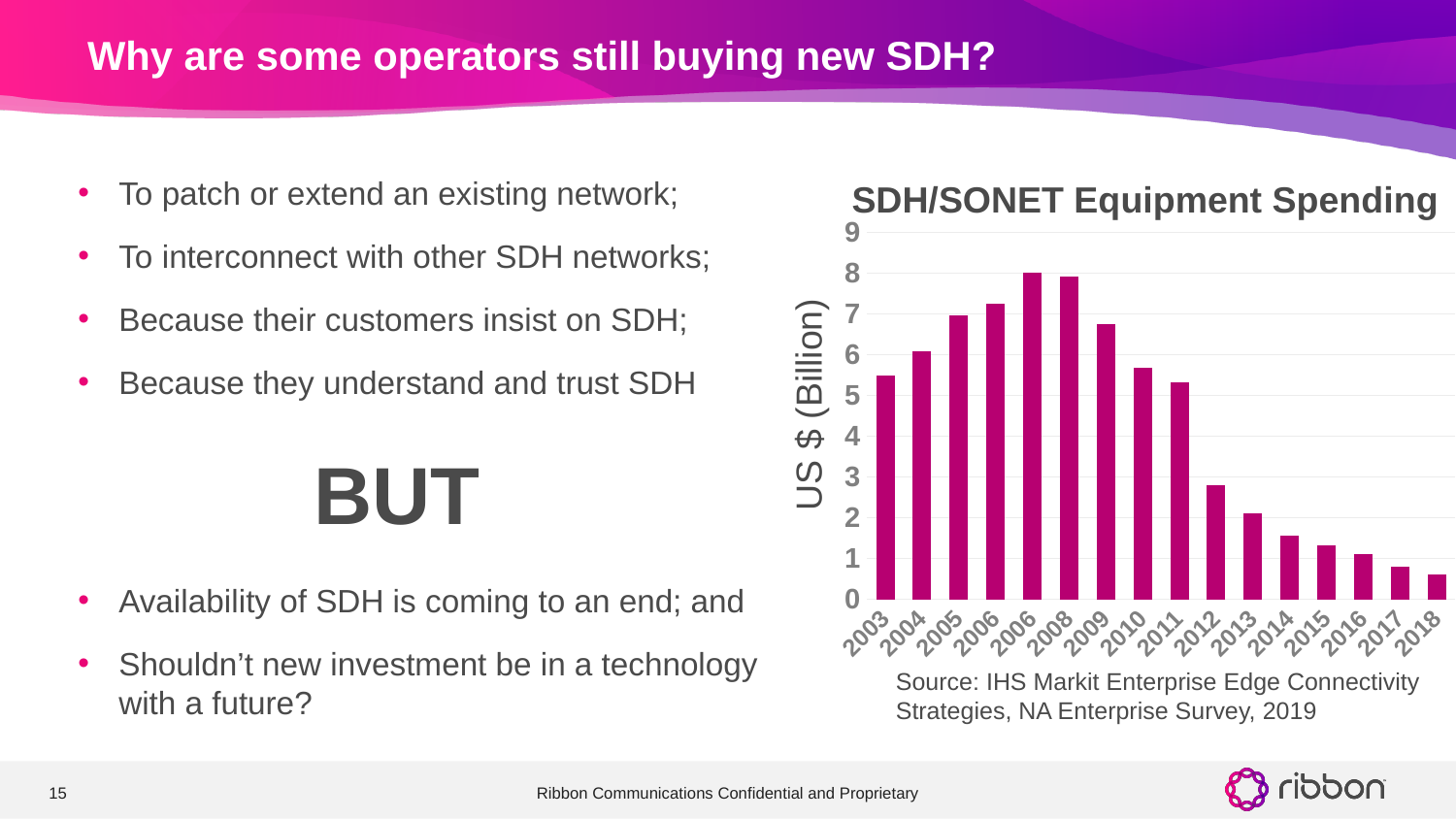

# Why are some operators still buying new SDH?
To patch or extend an existing network;
To interconnect with other SDH networks;
Because their customers insist on SDH;
Because they understand and trust SDH
SDH/SONET Equipment Spending

### Chart

| Category | Column1 |
|---|---|
| 2003 | 5.4799999999999995 |
| 2004 | 6.08 |
| 2005 | 6.959999999999999 |
| 2006 | 7.24 |
| 2006 | 8.0 |
| 2008 | 7.92 |
| 2009 | 6.76 |
| 2010 | 5.68 |
| 2011 | 5.32 |
| 2012 | 2.8 |
| 2013 | 2.12 |
| 2014 | 1.56 |
| 2015 | 1.3199999999999998 |
| 2016 | 1.1199999999999999 |
| 2017 | 0.8 |
| 2018 | 0.6 |
US $ (Billion)
Source: IHS Markit Enterprise Edge Connectivity Strategies, NA Enterprise Survey, 2019
BUT
Availability of SDH is coming to an end; and
Shouldn’t new investment be in a technology with a future?